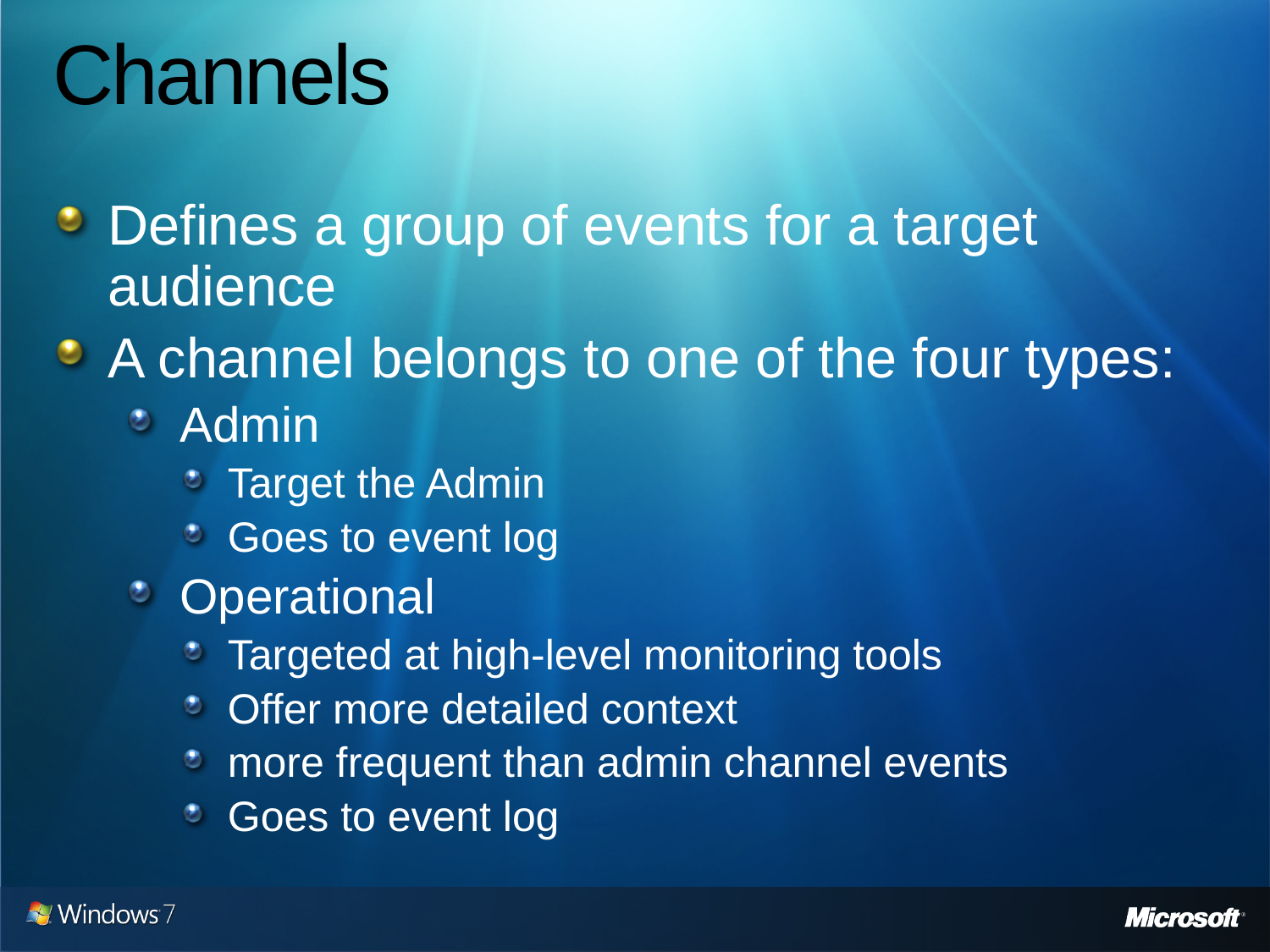

# Channels
Defines a group of events for a target audience
A channel belongs to one of the four types:
Admin
Target the Admin
Goes to event log
Operational
Targeted at high-level monitoring tools
Offer more detailed context
more frequent than admin channel events
Goes to event log